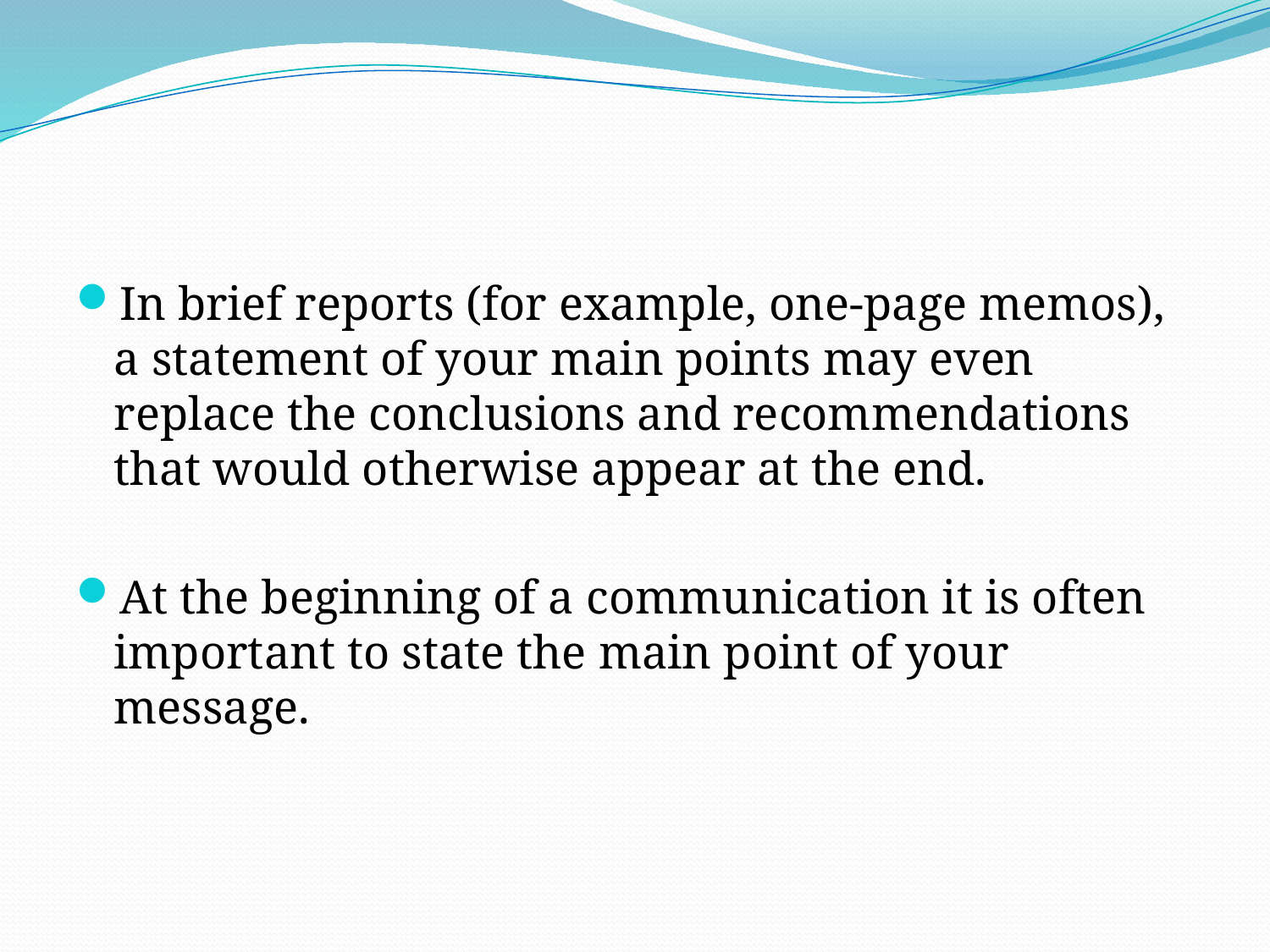

In brief reports (for example, one-page memos), a statement of your main points may even replace the conclusions and recommendations that would otherwise appear at the end.

At the beginning of a communication it is often important to state the main point of your message.